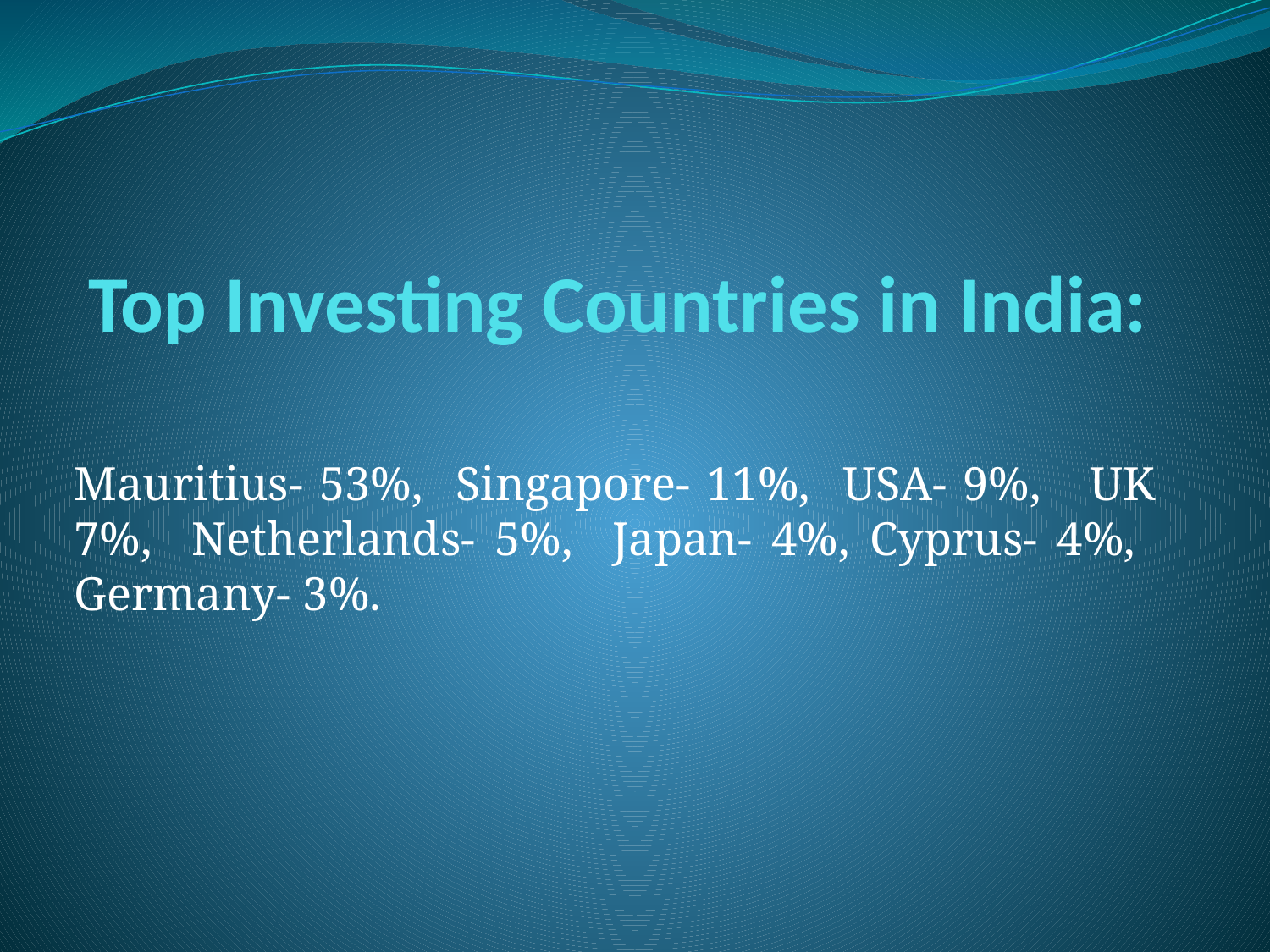

# Top Investing Countries in India:
Mauritius- 53%,  Singapore- 11%,  USA- 9%,   UK 7%,  Netherlands- 5%,  Japan- 4%, Cyprus- 4%,  Germany- 3%.